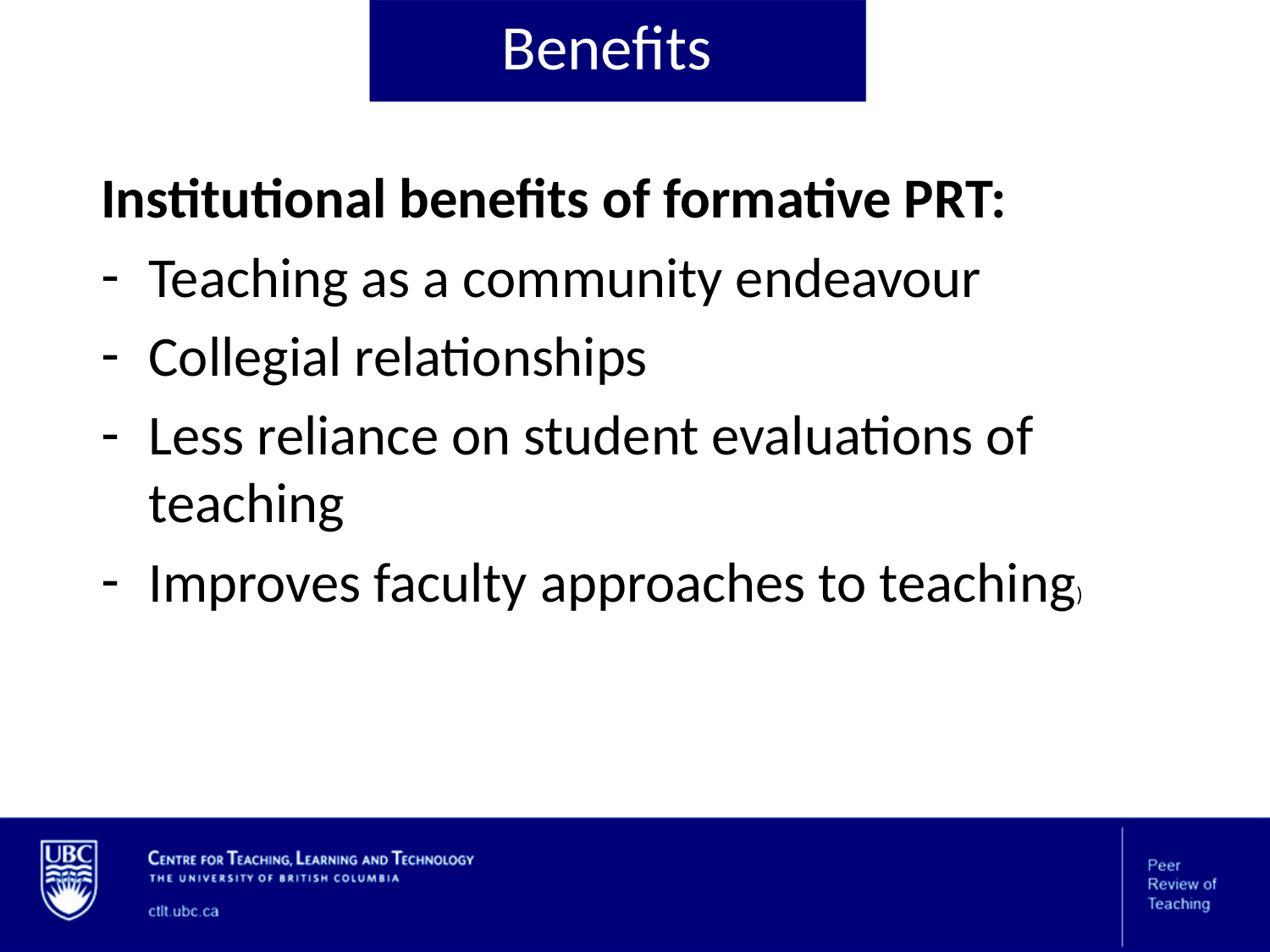

Benefits
Institutional benefits of formative PRT:
Teaching as a community endeavour
Collegial relationships
Less reliance on student evaluations of teaching
Improves faculty approaches to teaching)